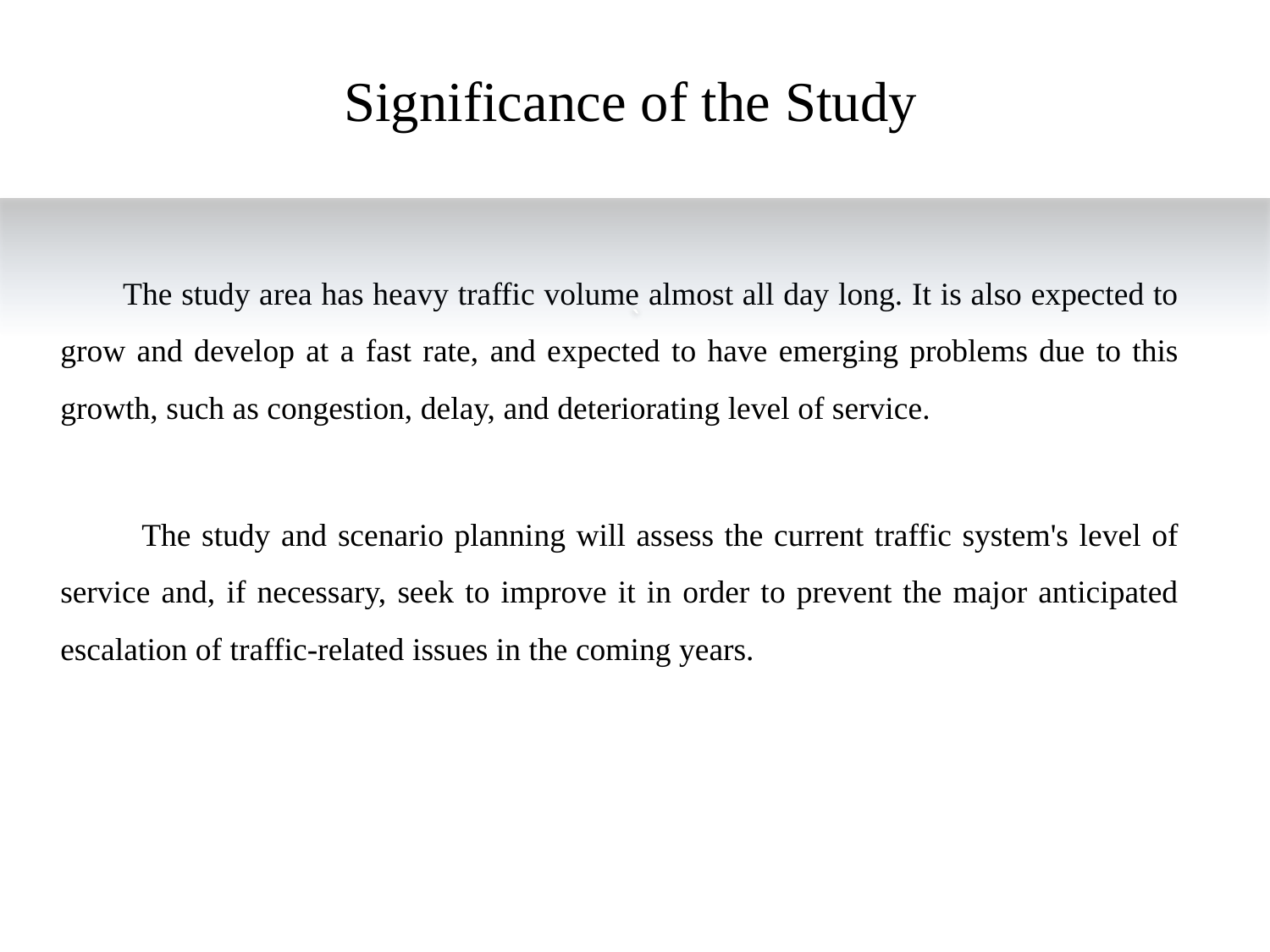

# Significance of the Study
`
            The study area has heavy traffic volume almost all day long. It is also expected to grow and develop at a fast rate, and expected to have emerging problems due to this growth, such as congestion, delay, and deteriorating level of service.

            The study and scenario planning will assess the current traffic system's level of service and, if necessary, seek to improve it in order to prevent the major anticipated escalation of traffic-related issues in the coming years.